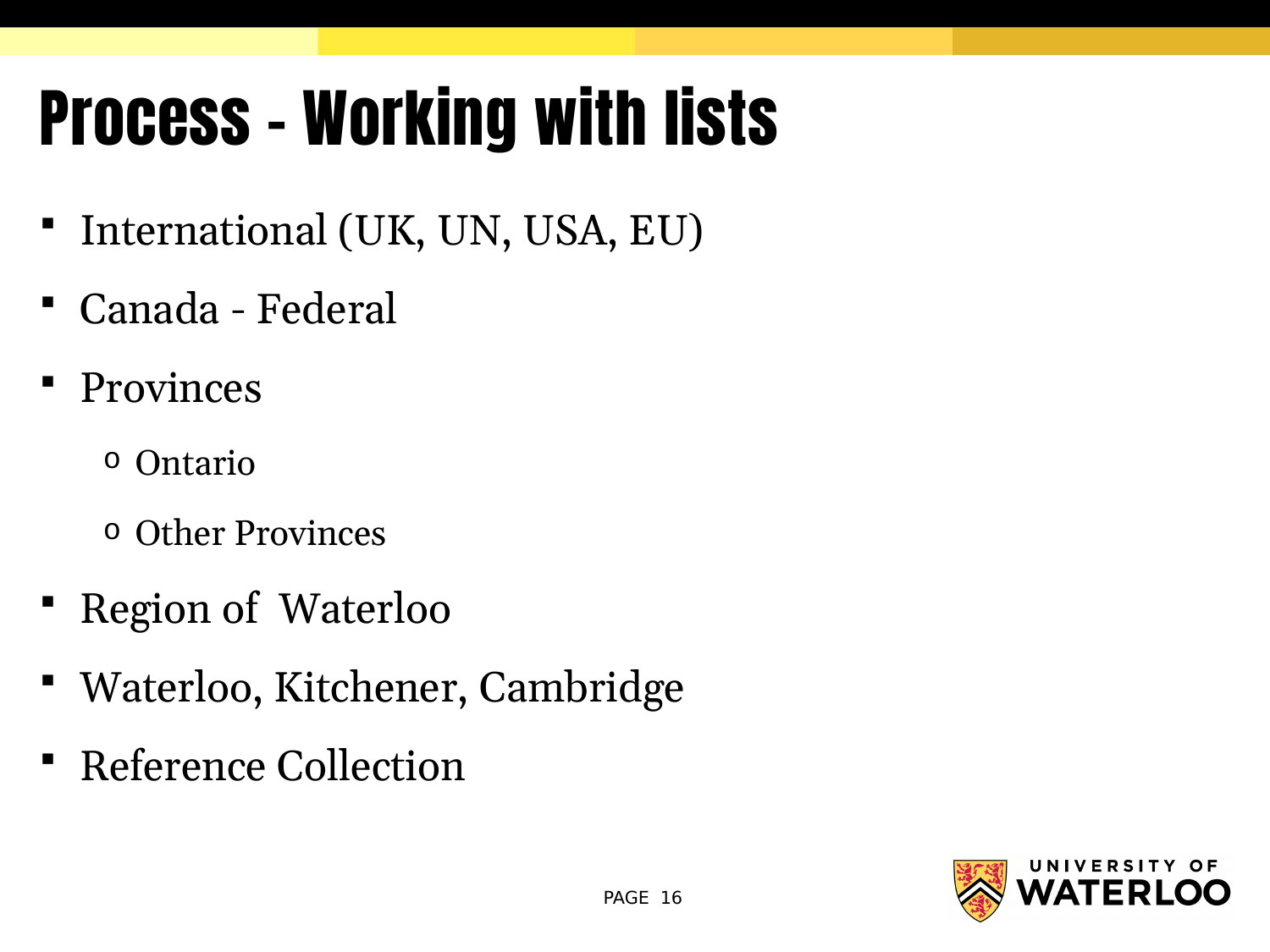

# Process – Working with lists
International (UK, UN, USA, EU)
Canada - Federal
Provinces
Ontario
Other Provinces
Region of  Waterloo
Waterloo, Kitchener, Cambridge
Reference Collection

PAGE  16